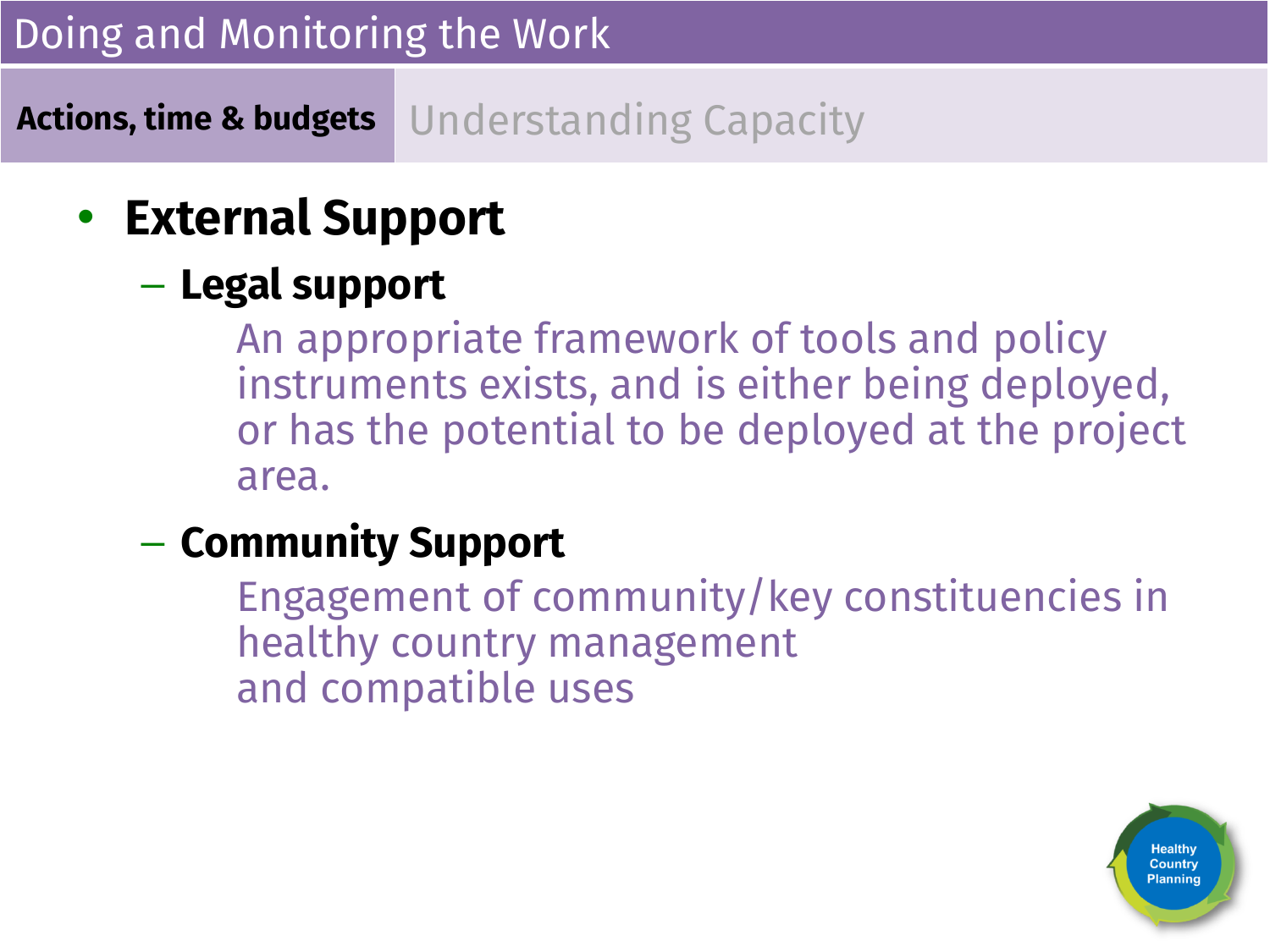

Doing and Monitoring the Work
Actions, time & budgets
Understanding Capacity
External Support
Legal support
 	An appropriate framework of tools and policy instruments exists, and is either being deployed, or has the potential to be deployed at the project area.
Community Support
 	Engagement of community/key constituencies in healthy country management
and compatible uses